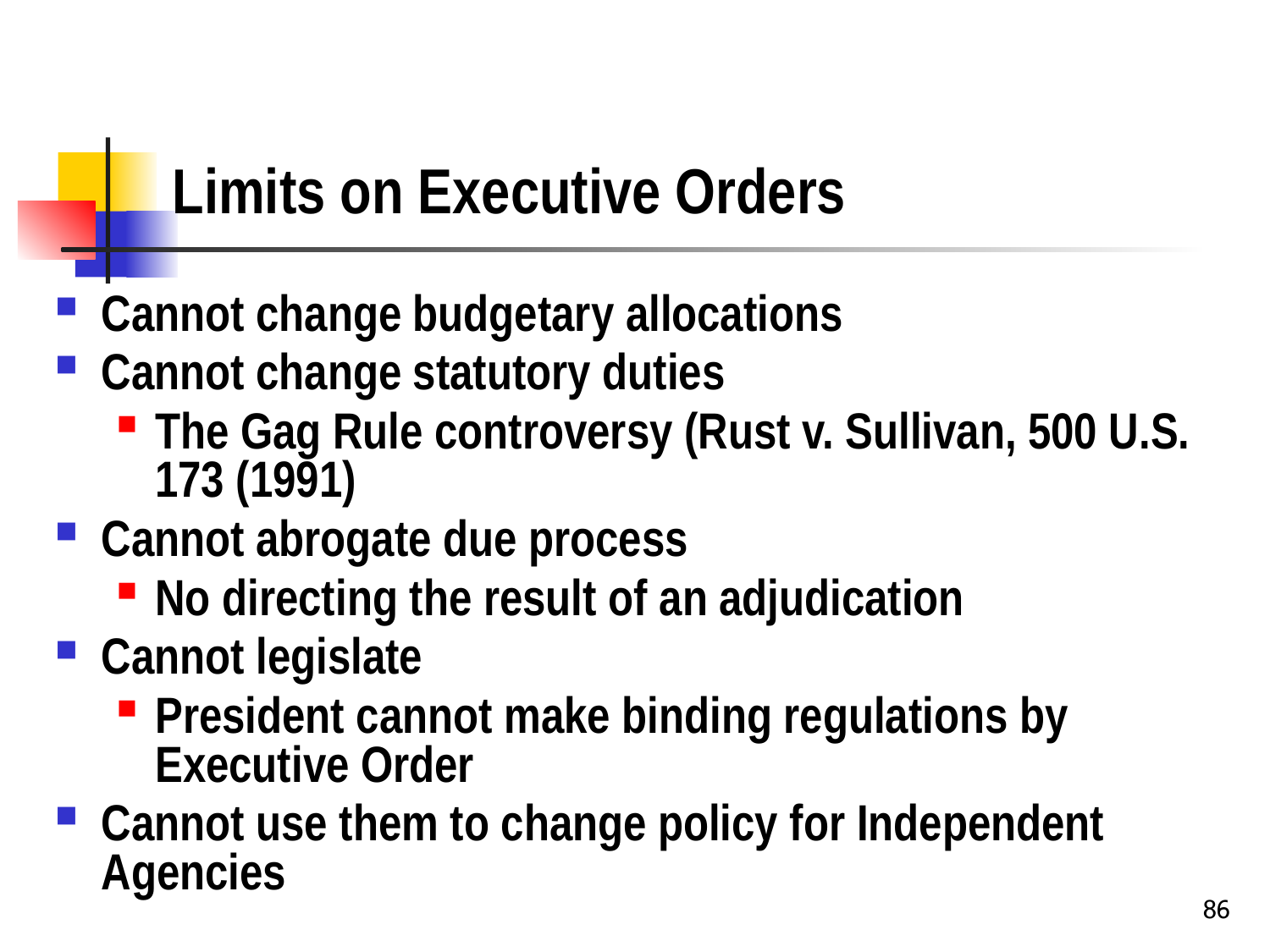

# Limits on Executive Orders
Cannot change budgetary allocations
Cannot change statutory duties
The Gag Rule controversy (Rust v. Sullivan, 500 U.S. 173 (1991)
Cannot abrogate due process
No directing the result of an adjudication
Cannot legislate
President cannot make binding regulations by Executive Order
Cannot use them to change policy for Independent Agencies
86